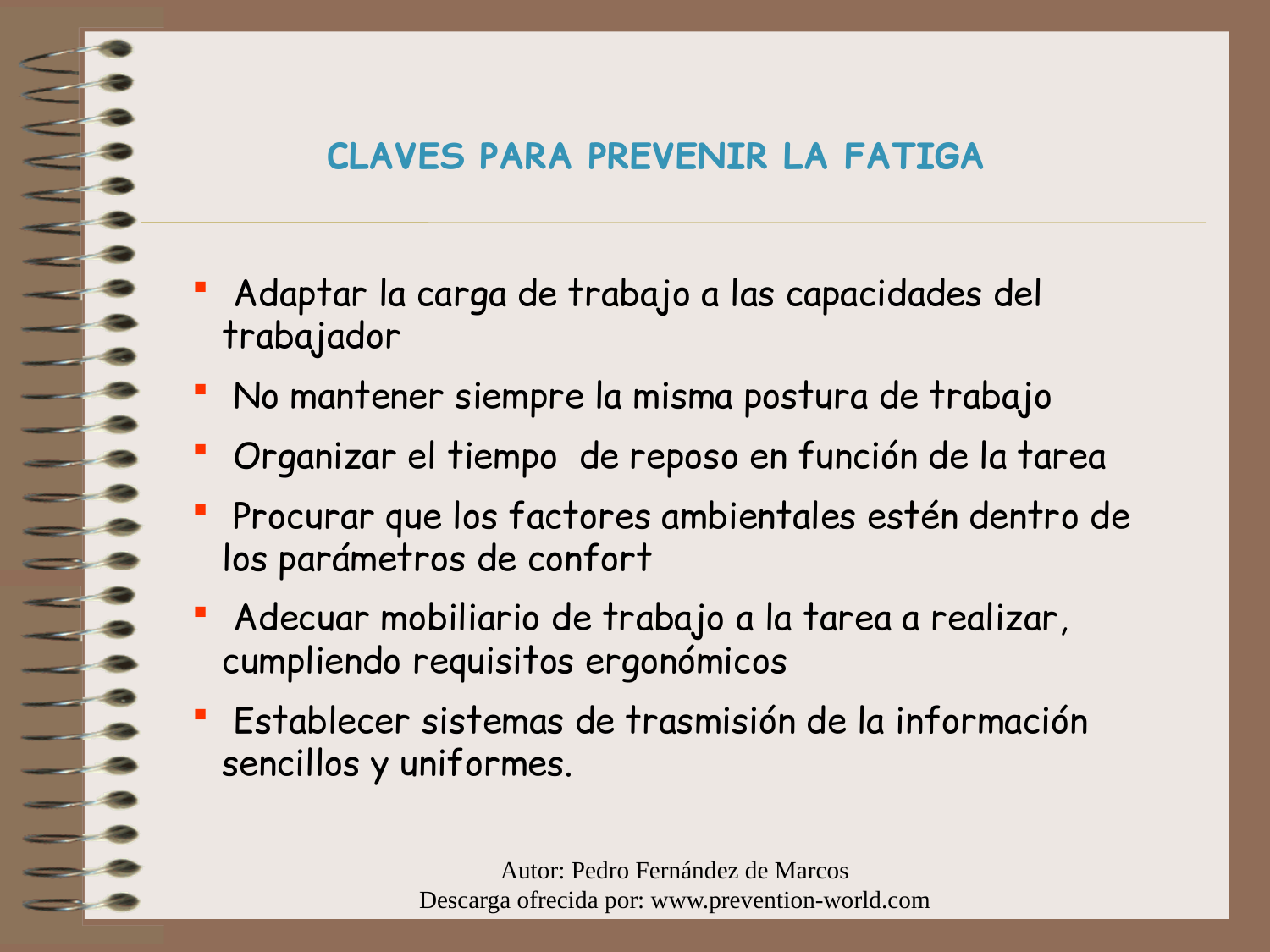

CLAVES PARA PREVENIR LA FATIGA
 Adaptar la carga de trabajo a las capacidades del trabajador
 No mantener siempre la misma postura de trabajo
 Organizar el tiempo  de reposo en función de la tarea
 Procurar que los factores ambientales estén dentro de los parámetros de confort
 Adecuar mobiliario de trabajo a la tarea a realizar, cumpliendo requisitos ergonómicos
 Establecer sistemas de trasmisión de la información  sencillos y uniformes.
Autor: Pedro Fernández de Marcos
Descarga ofrecida por: www.prevention-world.com